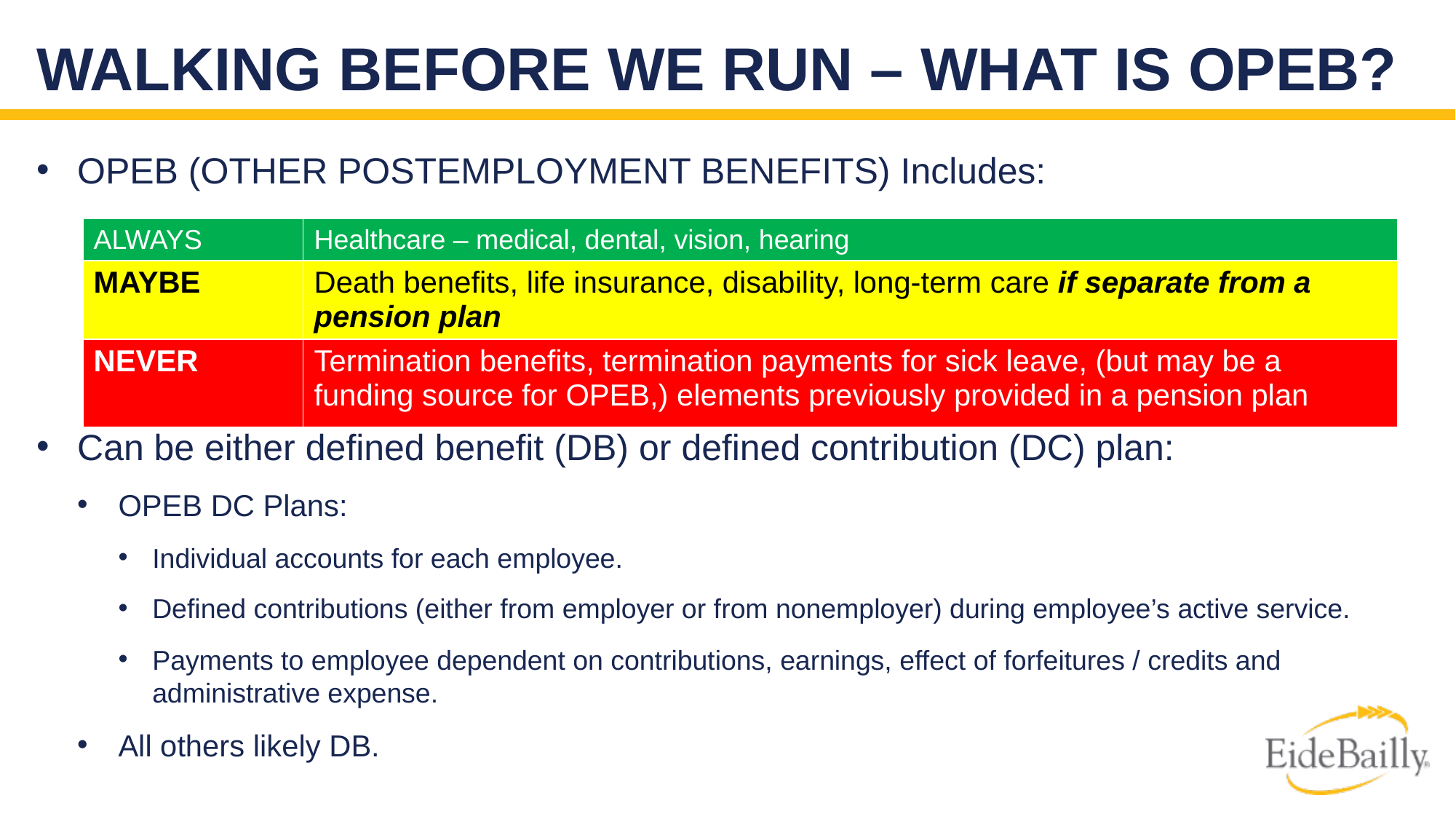

# Walking before we run – what is OPEB?
OPEB (OTHER POSTEMPLOYMENT BENEFITS) Includes:

Can be either defined benefit (DB) or defined contribution (DC) plan:
OPEB DC Plans:
Individual accounts for each employee.
Defined contributions (either from employer or from nonemployer) during employee’s active service.
Payments to employee dependent on contributions, earnings, effect of forfeitures / credits and administrative expense.
All others likely DB.
| ALWAYS | Healthcare – medical, dental, vision, hearing |
| --- | --- |
| MAYBE | Death benefits, life insurance, disability, long-term care if separate from a pension plan |
| NEVER | Termination benefits, termination payments for sick leave, (but may be a funding source for OPEB,) elements previously provided in a pension plan |